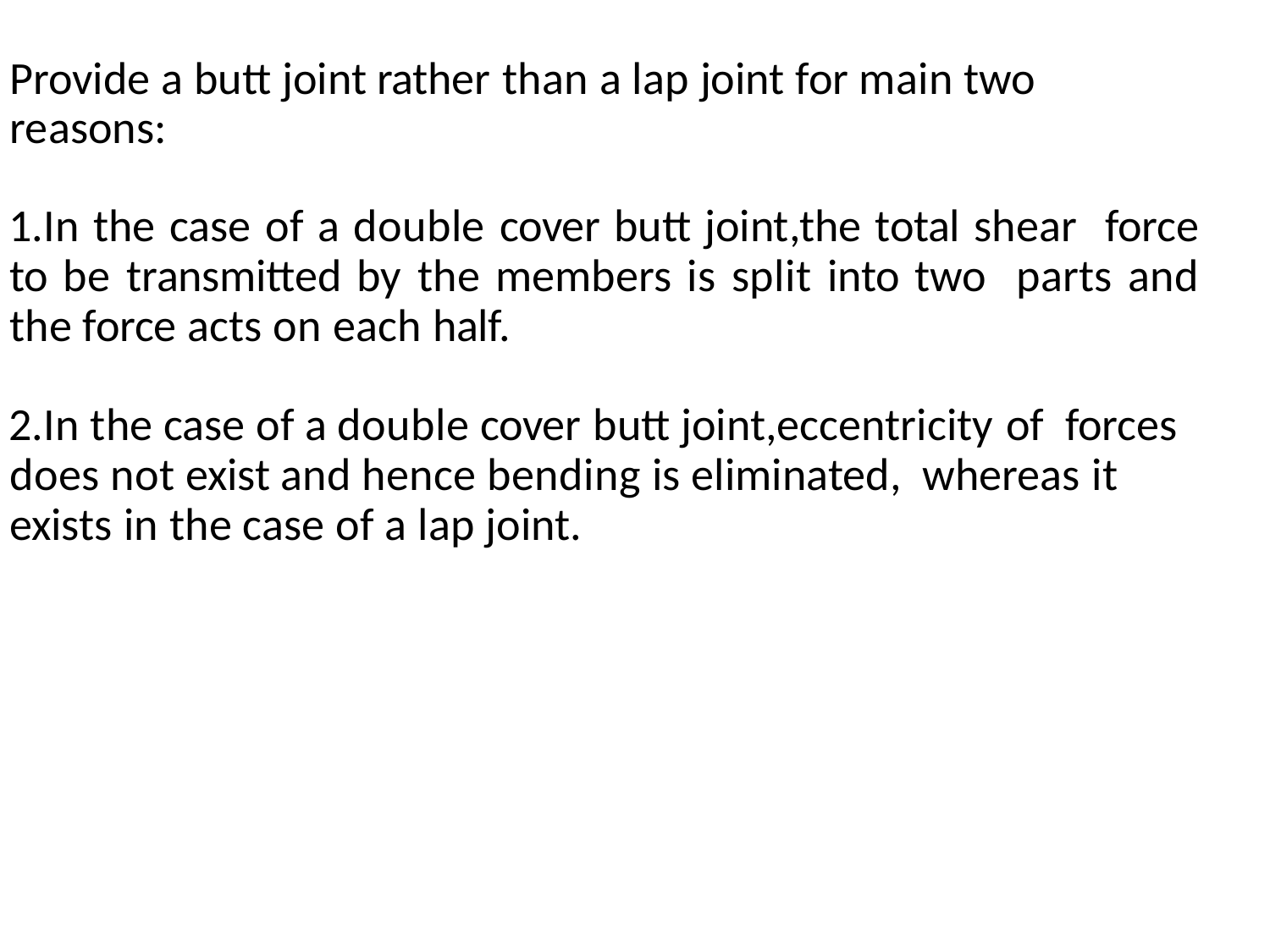

Provide a butt joint rather than a lap joint for main two  reasons:

In the case of a double cover butt joint,the total shear  force to be transmitted by the members is split into two  parts and the force acts on each half.

In the case of a double cover butt joint,eccentricity of  forces does not exist and hence bending is eliminated,  whereas it exists in the case of a lap joint.